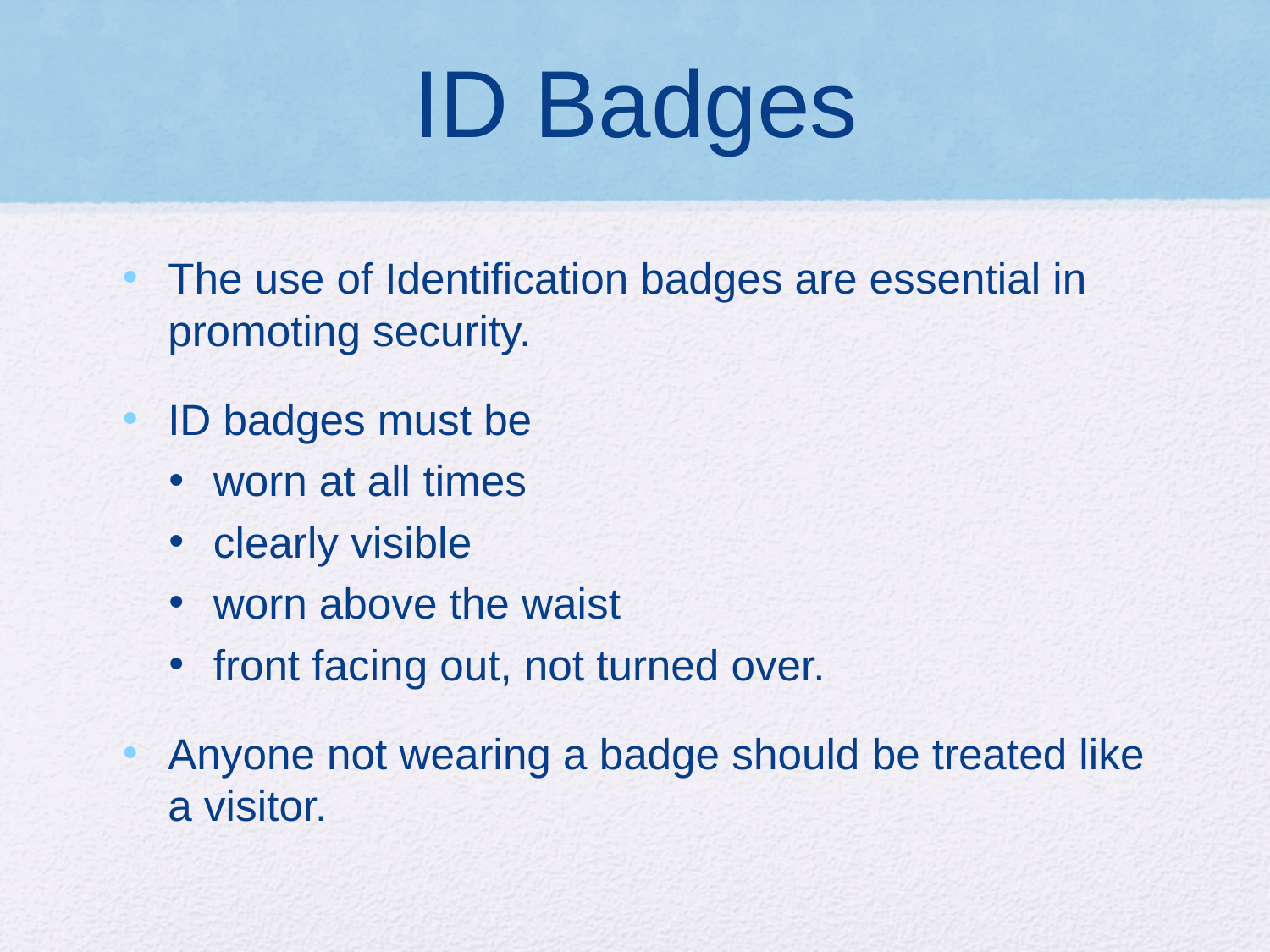

# ID Badges
The use of Identification badges are essential in promoting security.
ID badges must be
worn at all times
clearly visible
worn above the waist
front facing out, not turned over.
Anyone not wearing a badge should be treated like a visitor.